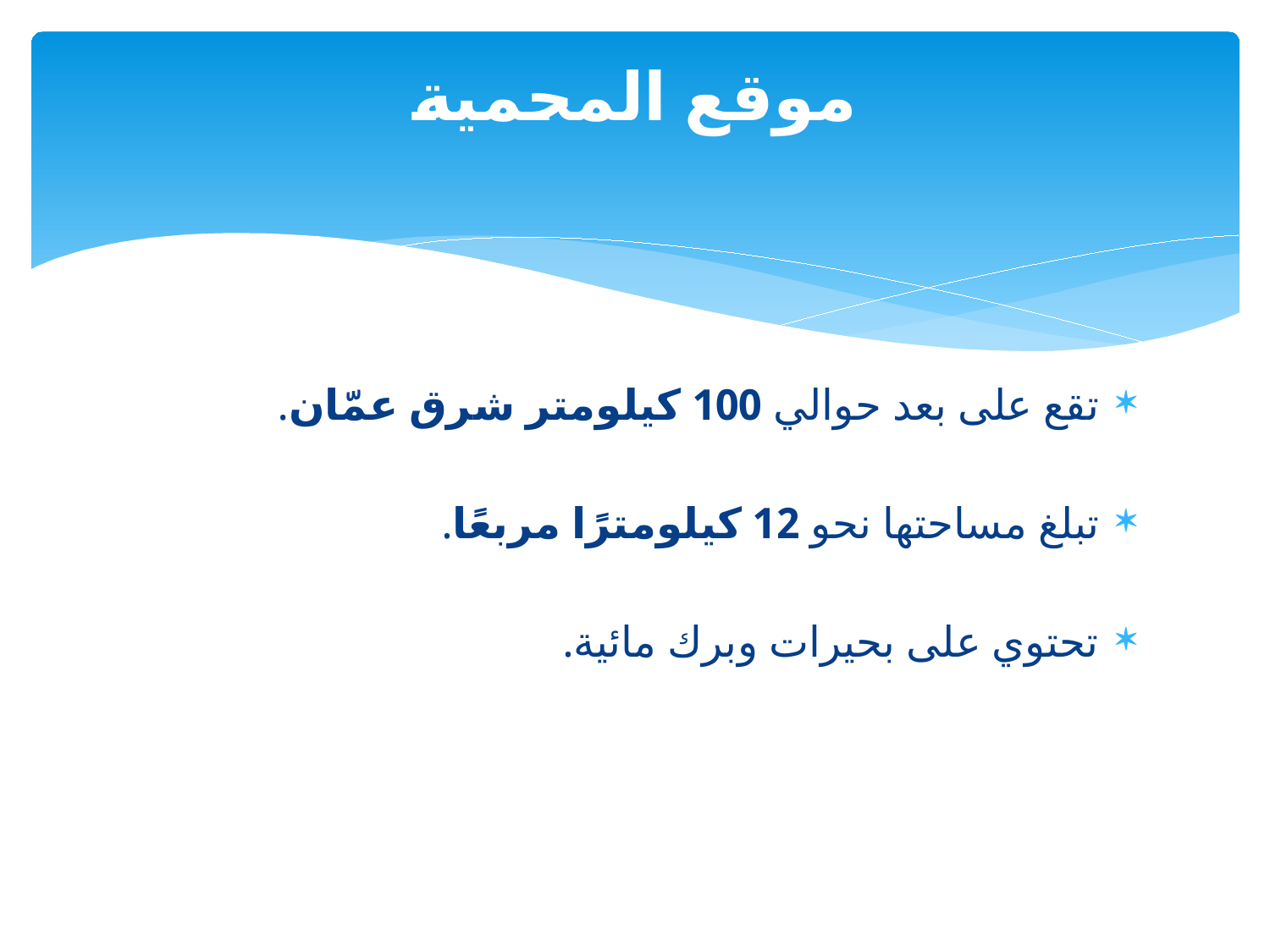

# موقع المحمية
تقع على بعد حوالي 100 كيلومتر شرق عمّان.

تبلغ مساحتها نحو 12 كيلومترًا مربعًا.

تحتوي على بحيرات وبرك مائية.